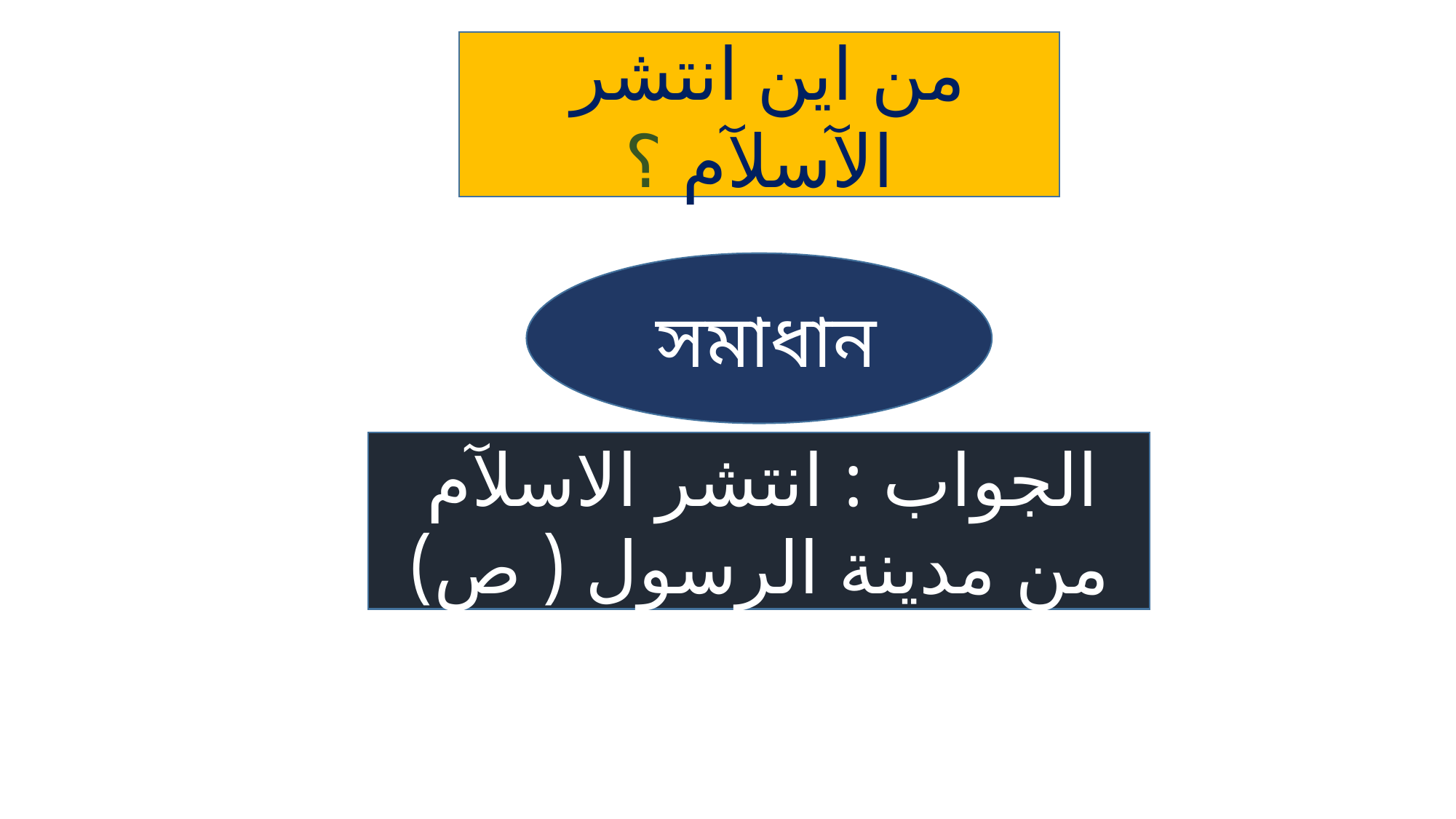

من اين انتشر الآسلآم ؟
# ٍ

  সমাধান
 الجواب : انتشر الاسلآم من مدينة الرسول ( ص)